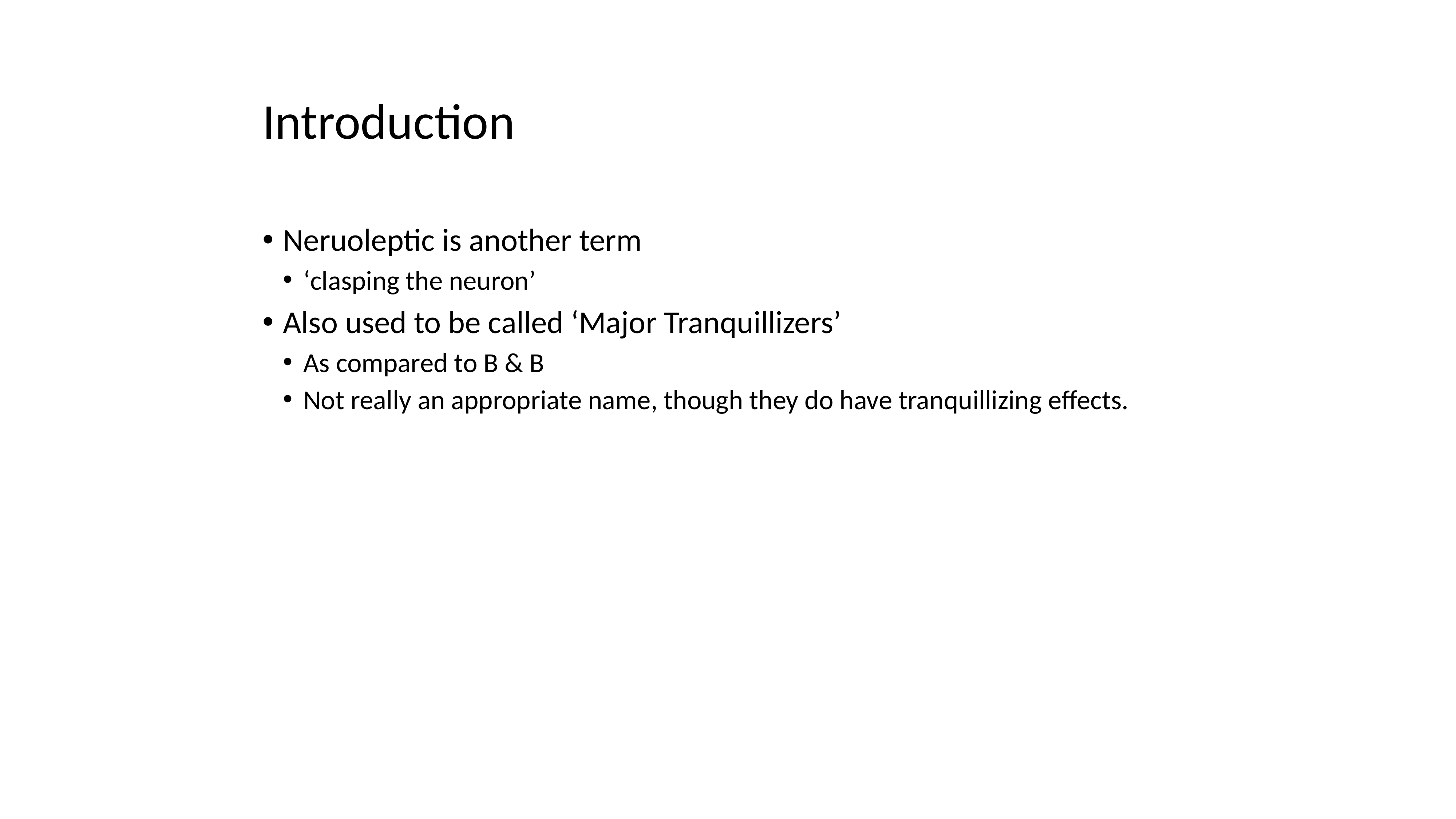

Introduction
Neruoleptic is another term
‘clasping the neuron’
Also used to be called ‘Major Tranquillizers’
As compared to B & B
Not really an appropriate name, though they do have tranquillizing effects.
4